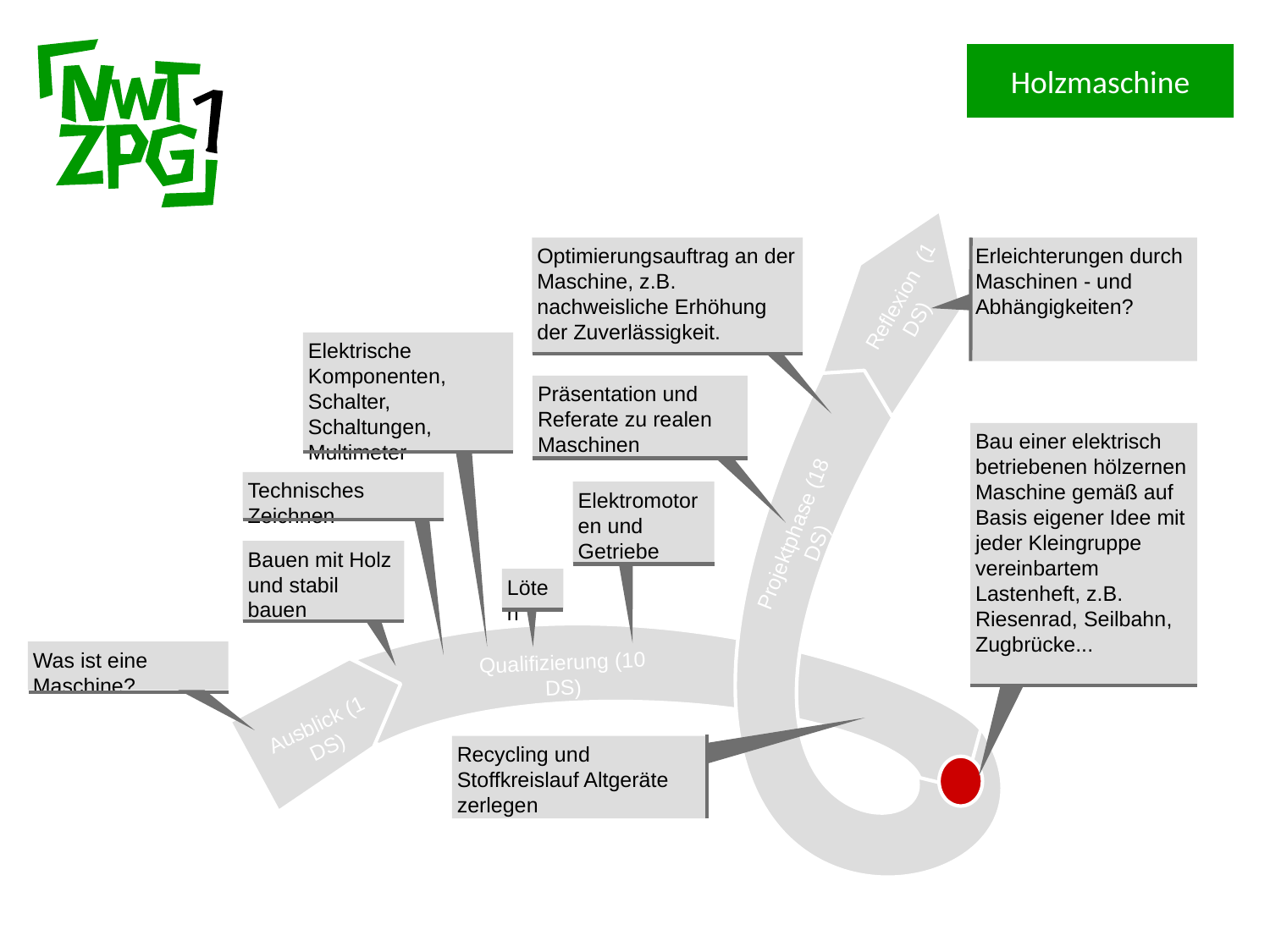

Holzmaschine

    Reflexion  (1 DS)
Projektphase (18 DS)

Qualifizierung (10 DS)

Ausblick (1 DS)

Optimierungsauftrag an der Maschine, z.B. nachweisliche Erhöhung der Zuverlässigkeit.
Erleichterungen durch Maschinen - und Abhängigkeiten?

Elektrische Komponenten, Schalter, Schaltungen, Multimeter

Präsentation und Referate zu realen Maschinen
Bau einer elektrisch betriebenen hölzernen Maschine gemäß auf Basis eigener Idee mit jeder Kleingruppe vereinbartem Lastenheft, z.B. Riesenrad, Seilbahn, Zugbrücke...

Technisches Zeichnen
Elektromotoren und Getriebe

Bauen mit Holz und stabil bauen

Löten

Was ist eine Maschine?

Recycling und Stoffkreislauf Altgeräte zerlegen